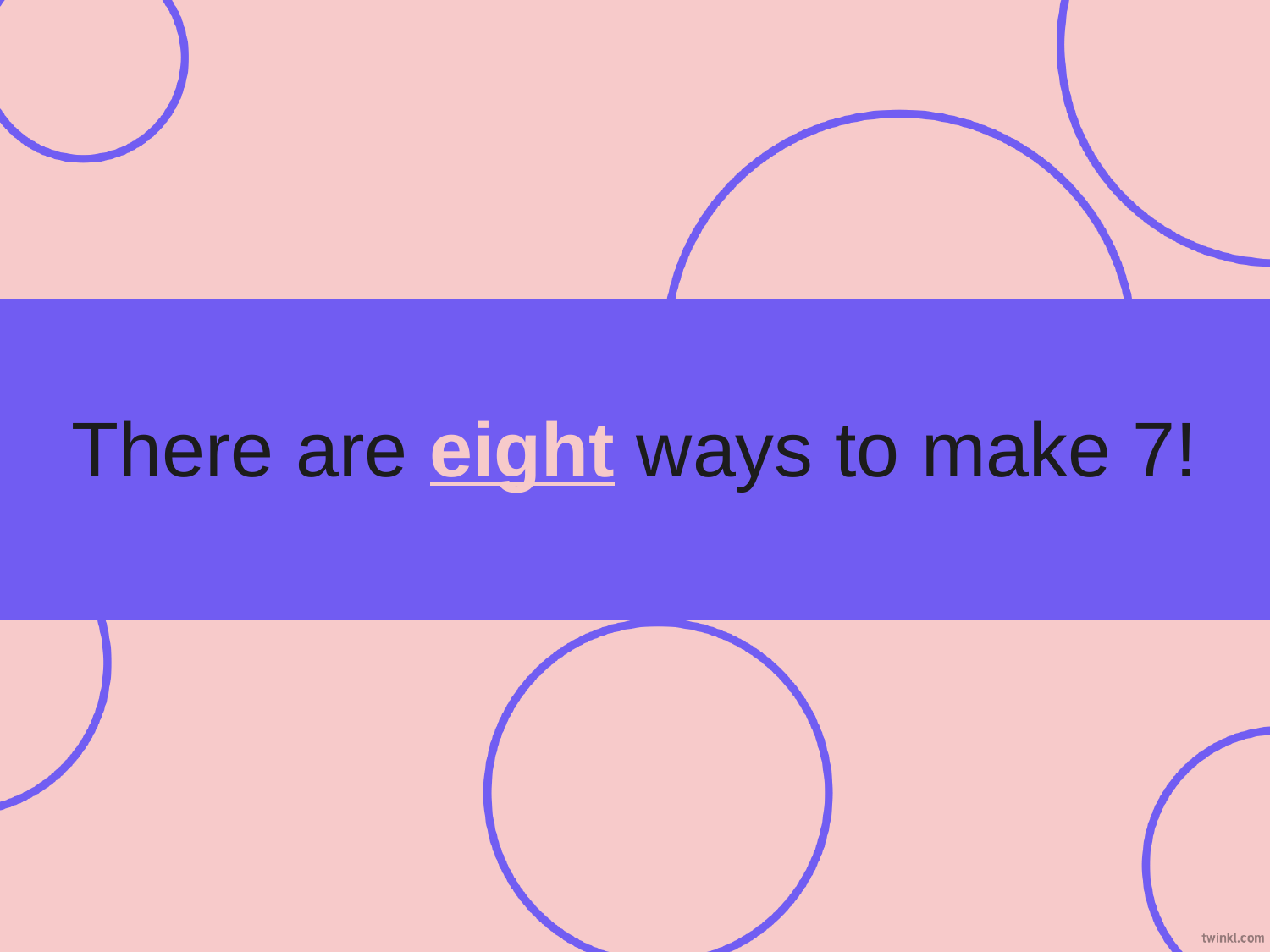

# There are eight ways to make 7!